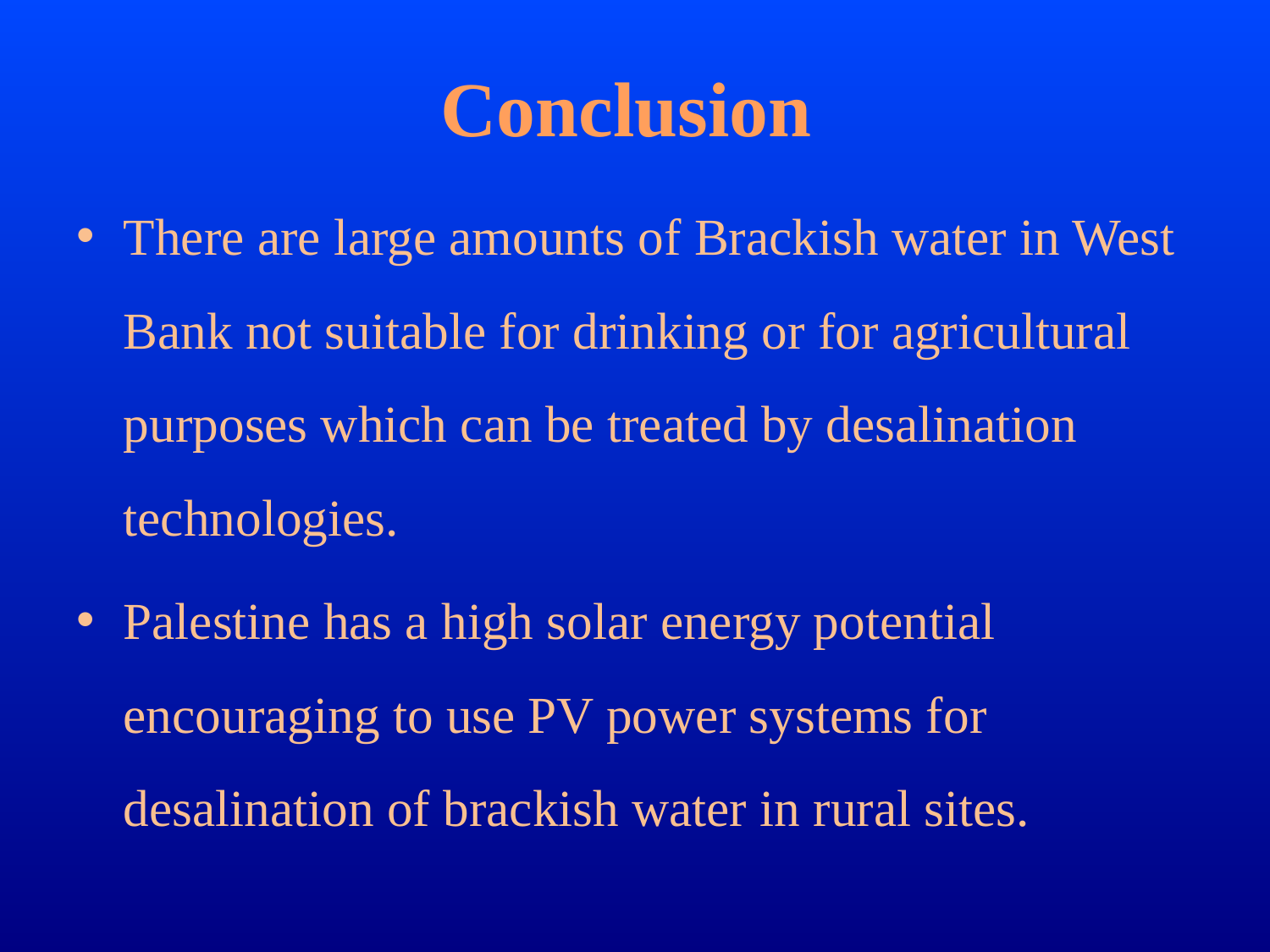

# Conclusion
There are large amounts of Brackish water in West Bank not suitable for drinking or for agricultural purposes which can be treated by desalination technologies.
Palestine has a high solar energy potential encouraging to use PV power systems for desalination of brackish water in rural sites.